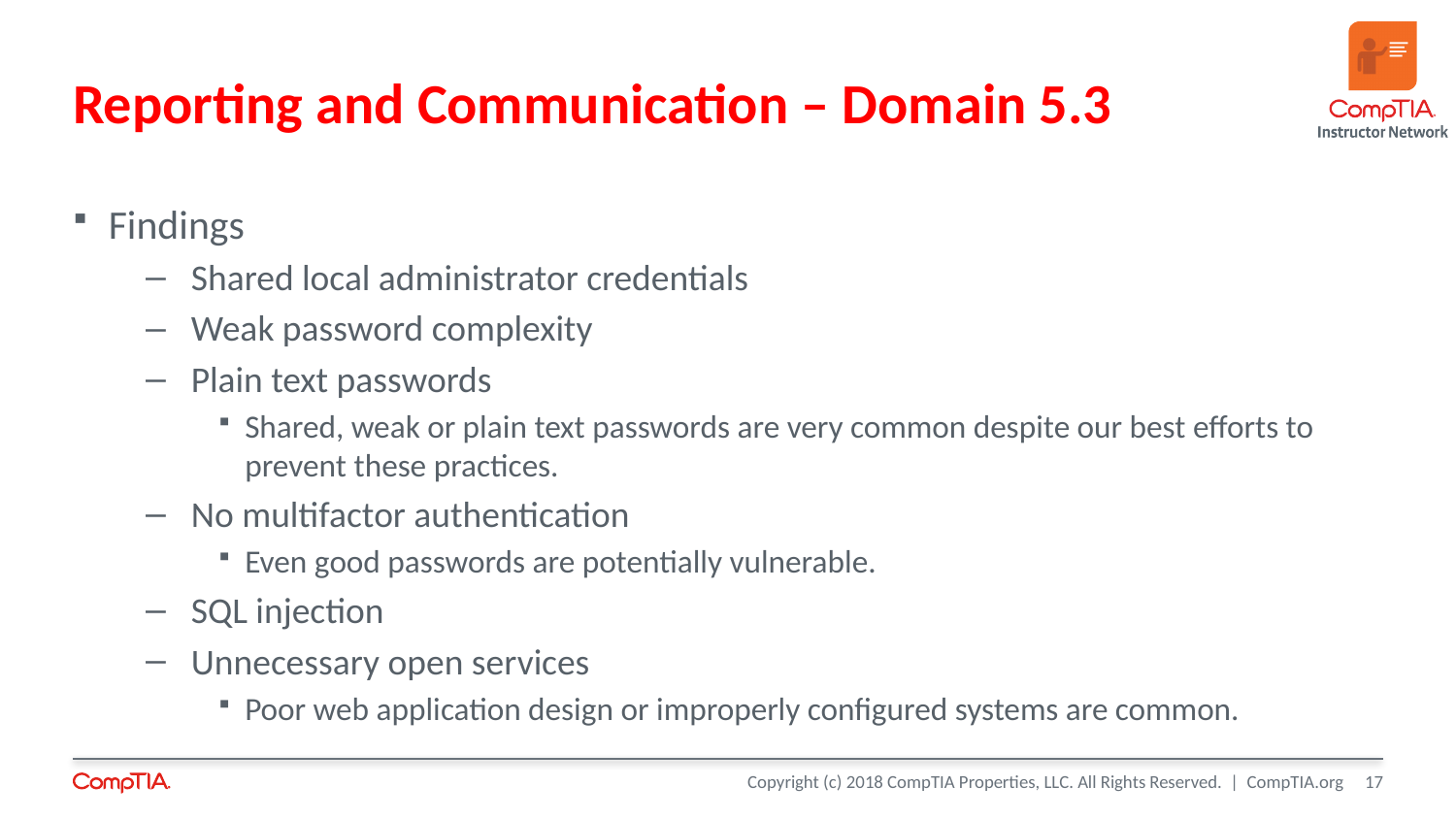

# Reporting and Communication – Domain 5.3
Findings
Shared local administrator credentials
Weak password complexity
Plain text passwords
Shared, weak or plain text passwords are very common despite our best efforts to prevent these practices.
No multifactor authentication
Even good passwords are potentially vulnerable.
SQL injection
Unnecessary open services
Poor web application design or improperly configured systems are common.
17